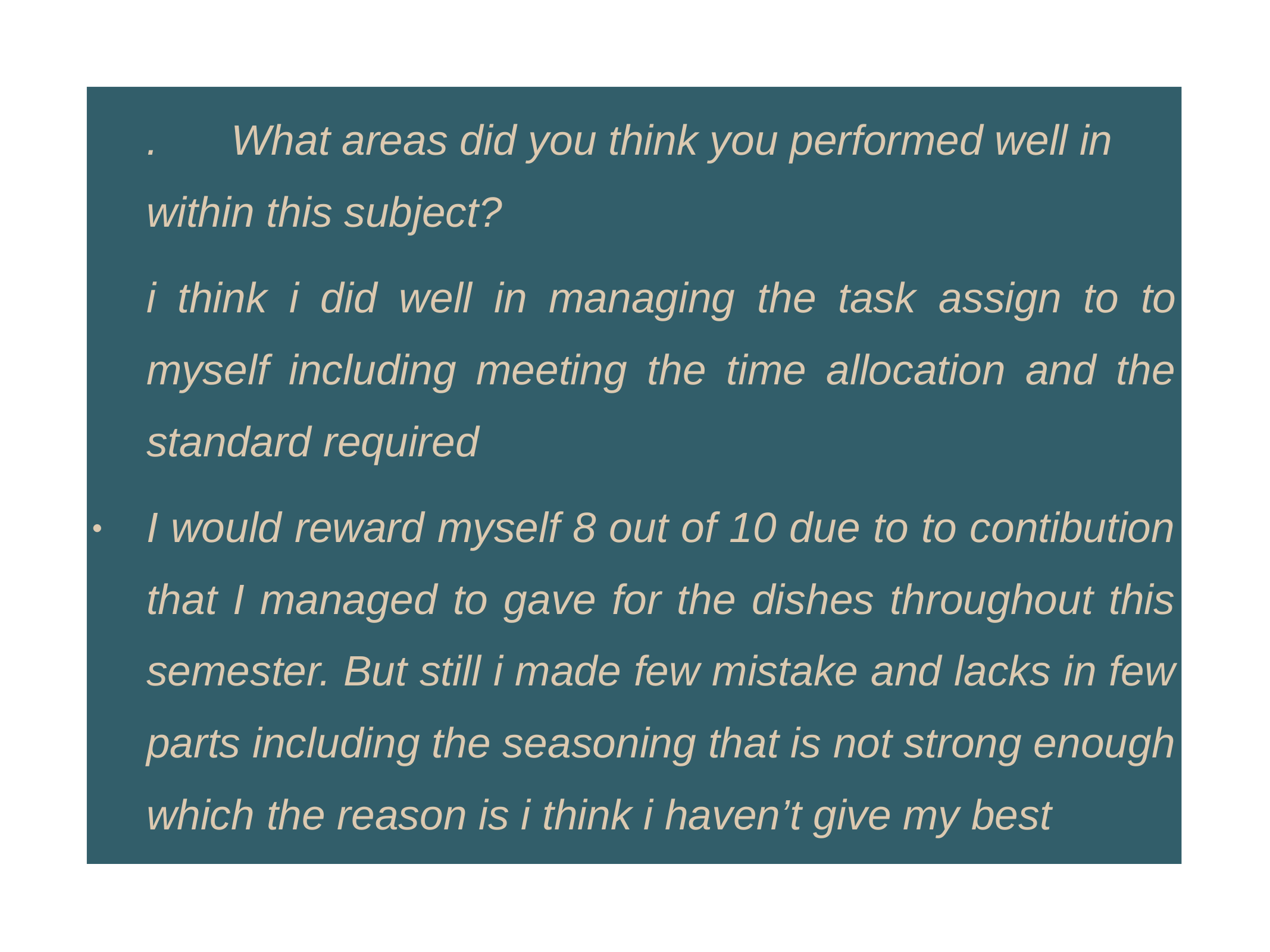

.	What areas did you think you performed well in within this subject?
i think i did well in managing the task assign to to myself including meeting the time allocation and the standard required
I would reward myself 8 out of 10 due to to contibution that I managed to gave for the dishes throughout this semester. But still i made few mistake and lacks in few parts including the seasoning that is not strong enough which the reason is i think i haven’t give my best